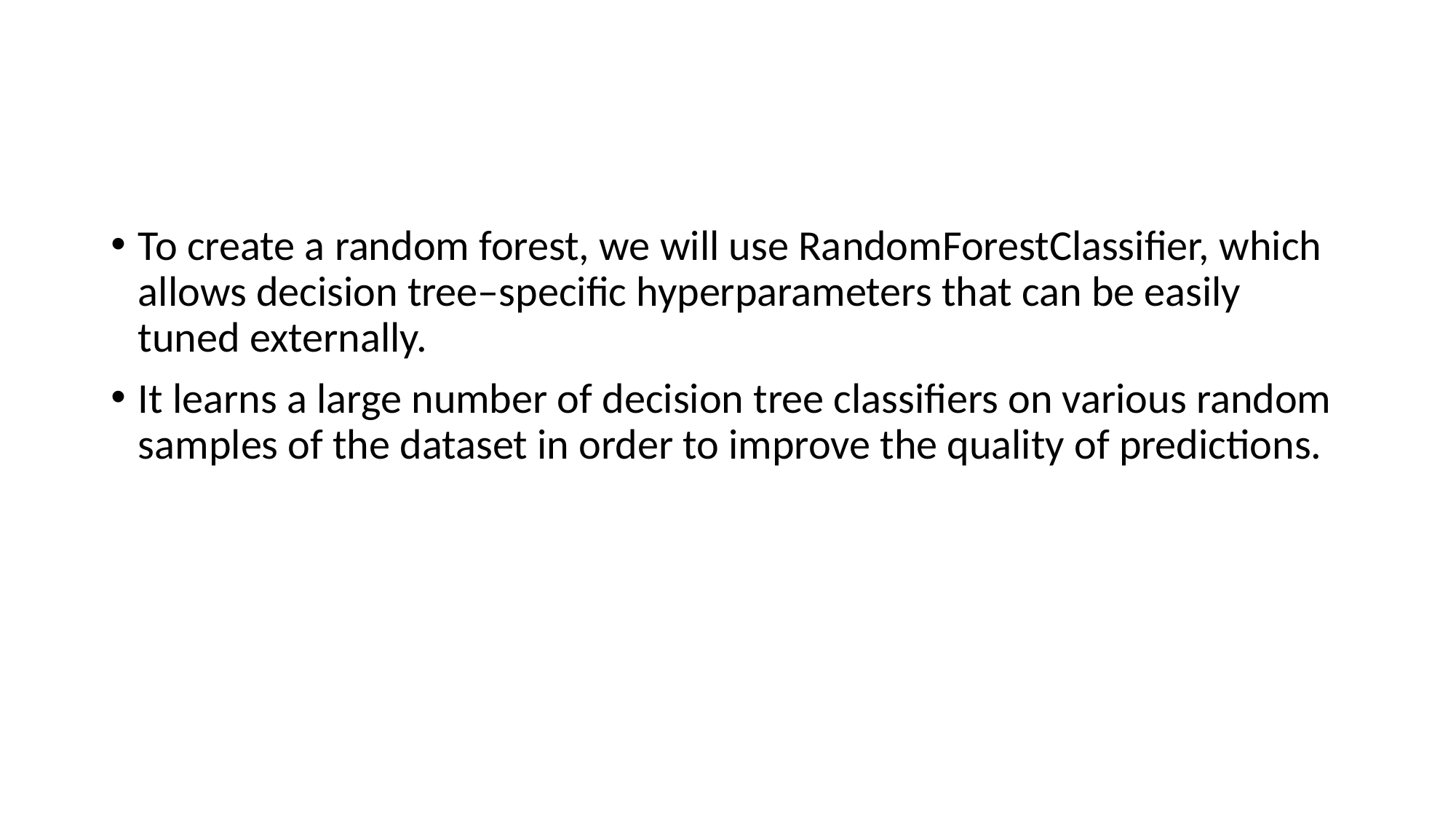

#
To create a random forest, we will use RandomForestClassifier, which allows decision tree–specific hyperparameters that can be easily tuned externally.
It learns a large number of decision tree classifiers on various random samples of the dataset in order to improve the quality of predictions.